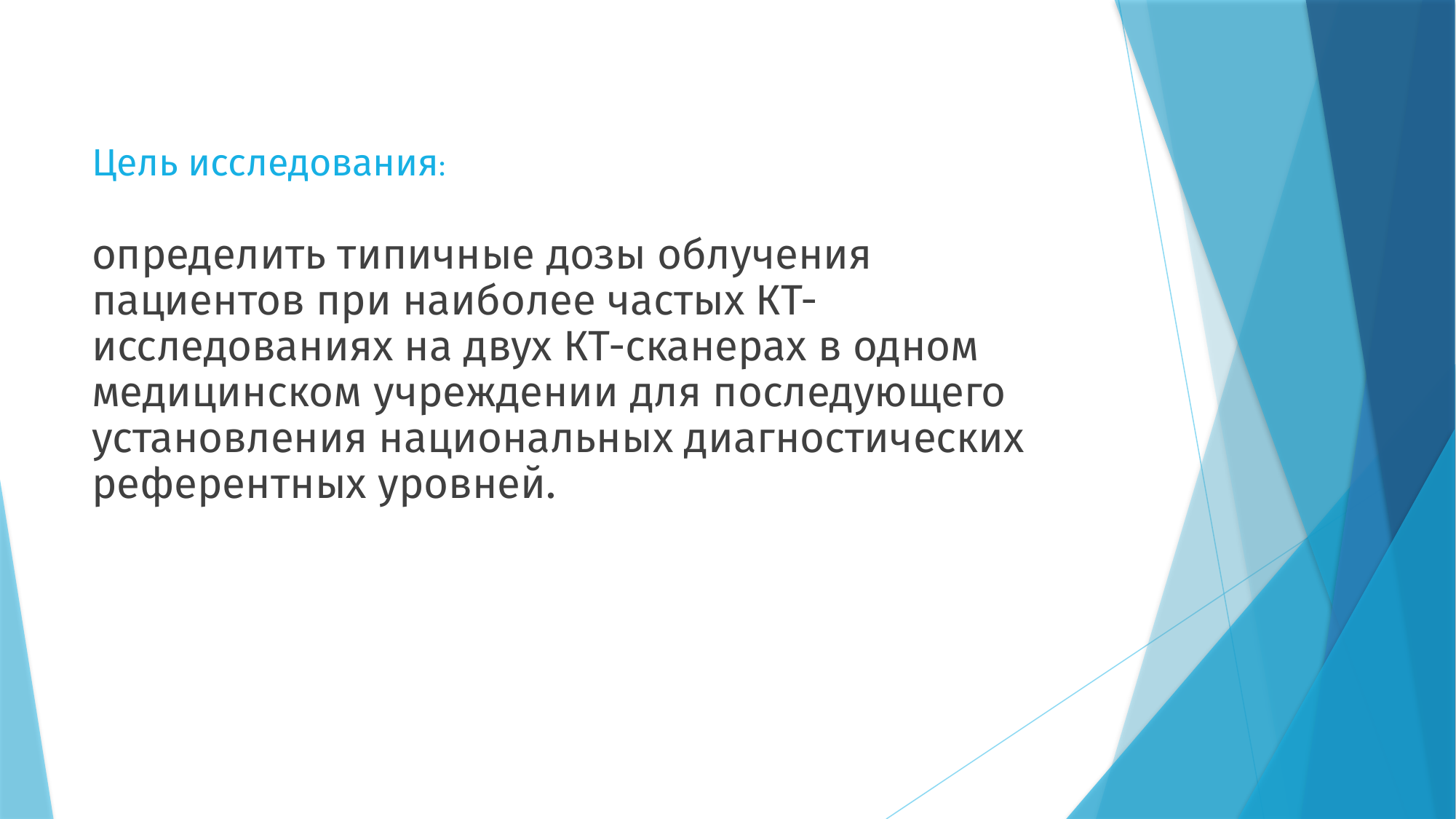

# Цель исследования:
определить типичные дозы облучения пациентов при наиболее частых КТ-исследованиях на двух КТ-сканерах в одном медицинском учреждении для последующего установления национальных диагностических референтных уровней.